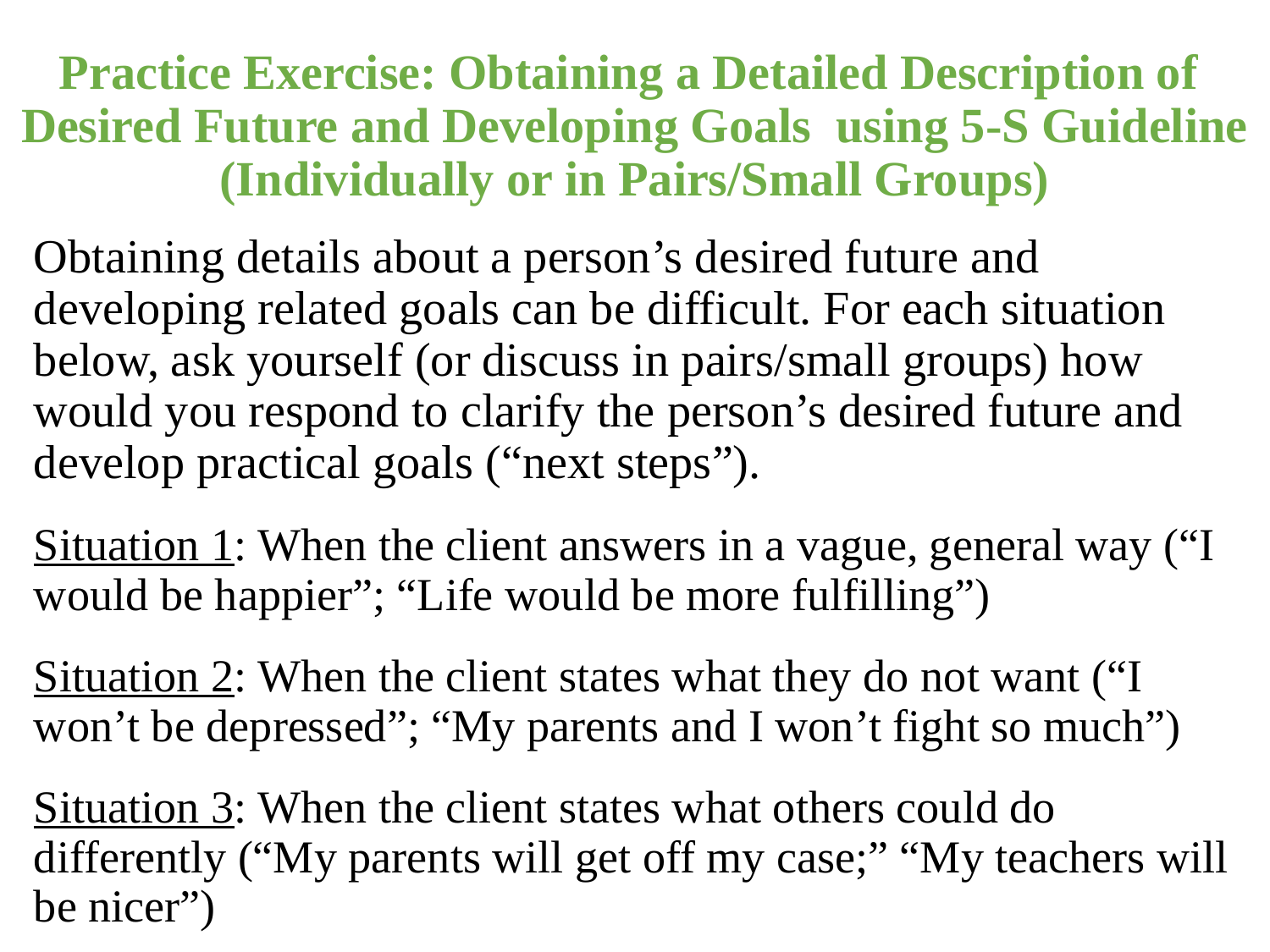

# Practice Exercise: Obtaining a Detailed Description of Desired Future and Developing Goals  using 5-S Guideline (Individually or in Pairs/Small Groups)
Obtaining details about a person’s desired future and developing related goals can be difficult. For each situation below, ask yourself (or discuss in pairs/small groups) how would you respond to clarify the person’s desired future and develop practical goals (“next steps”).

Situation 1: When the client answers in a vague, general way (“I would be happier”; “Life would be more fulfilling”)

Situation 2: When the client states what they do not want (“I won’t be depressed”; “My parents and I won’t fight so much”)

Situation 3: When the client states what others could do differently (“My parents will get off my case;” “My teachers will be nicer”)